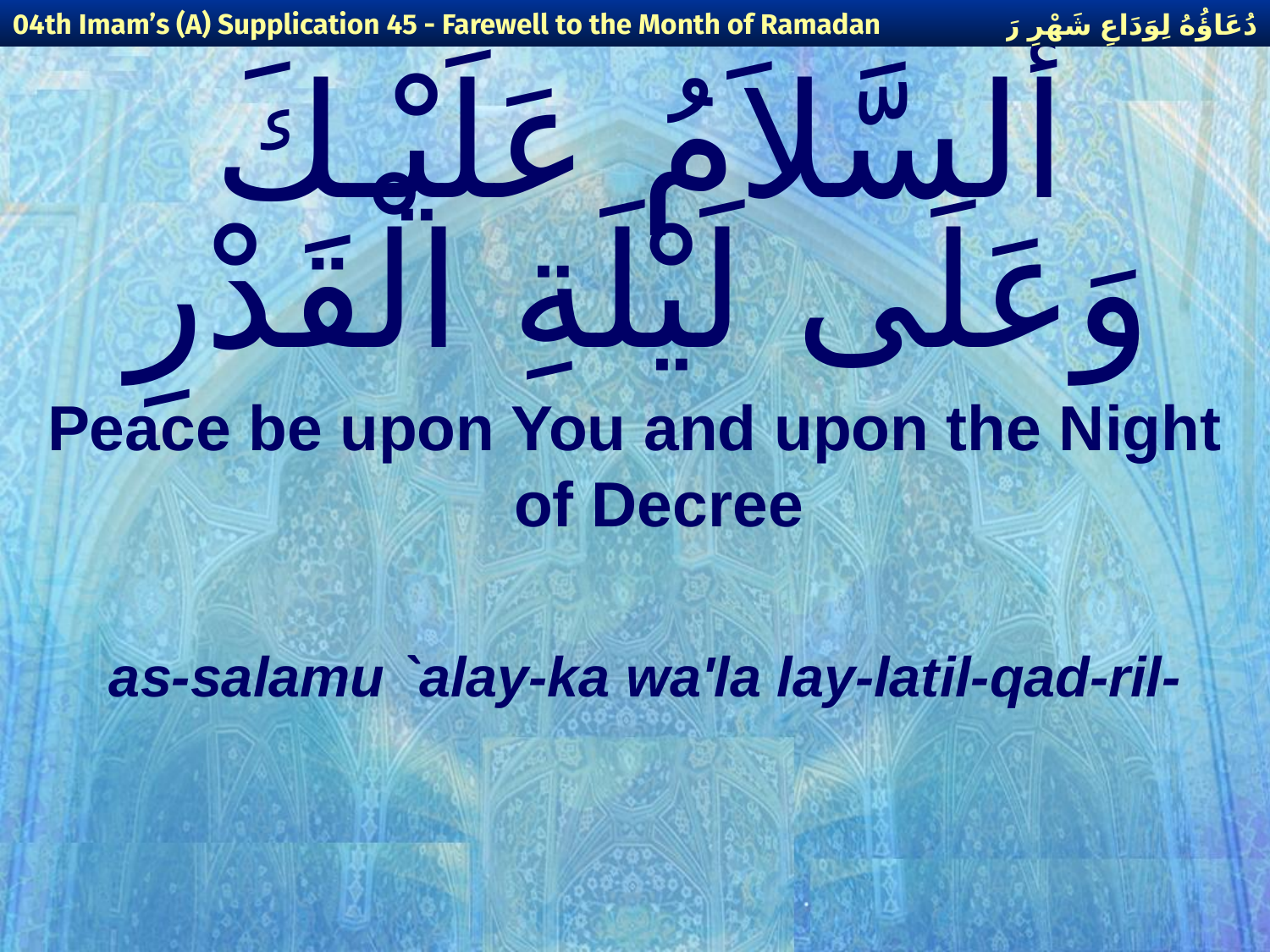

دُعَاؤُهُ لِوَدَاعِ شَهْرِ رَمَضَانَ
04th Imam’s (A) Supplication 45 - Farewell to the Month of Ramadan
# أَلسَّلاَمُ عَلَيْـكَ وَعَلَى لَيْلَةِ الْقَدْرِ
Peace be upon You and upon the Night of Decree
as-salamu `alay-ka wa'la lay-latil-qad-ril-